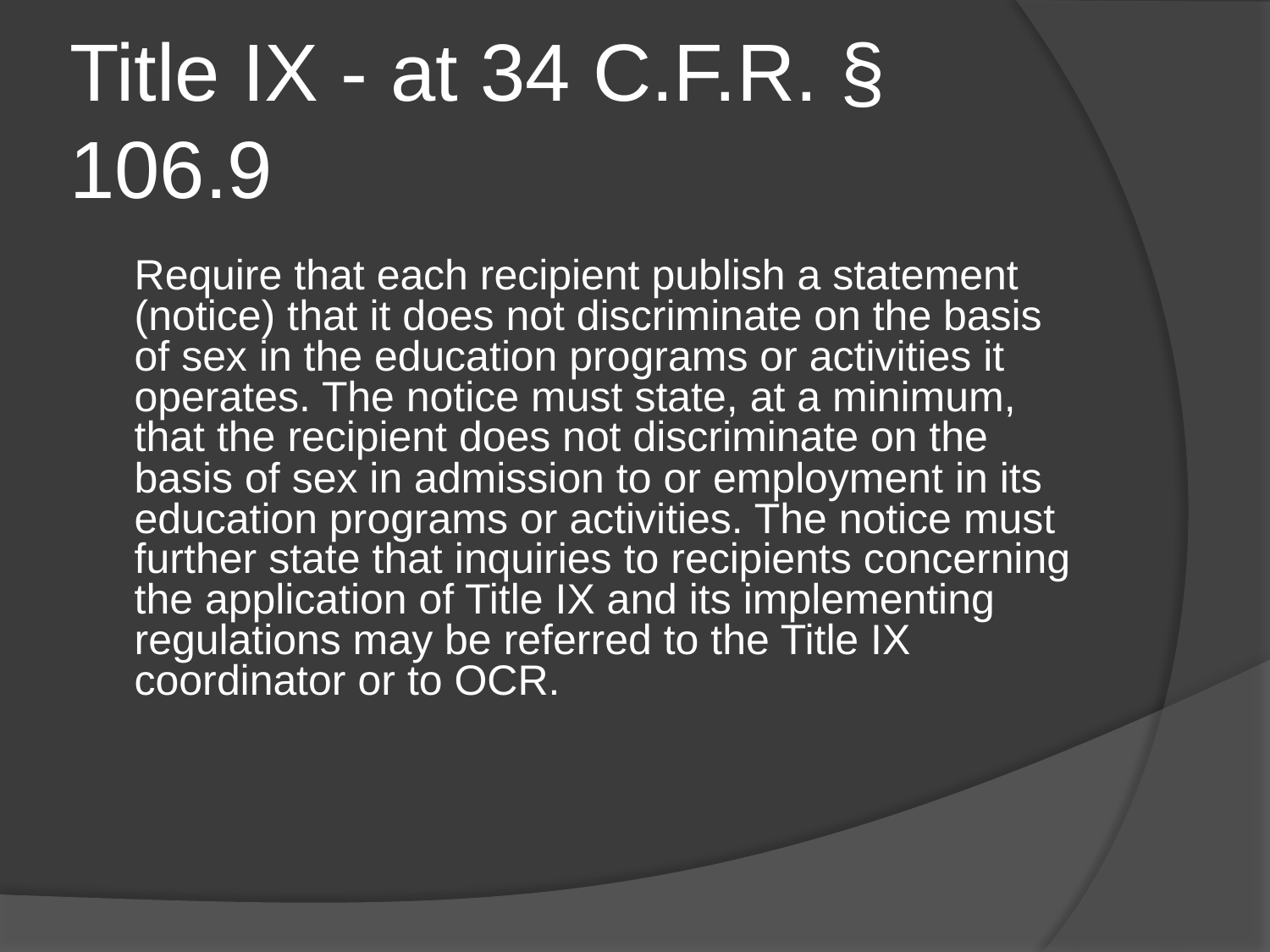

# Title IX - at 34 C.F.R. § 106.9
Require that each recipient publish a statement (notice) that it does not discriminate on the basis of sex in the education programs or activities it operates. The notice must state, at a minimum, that the recipient does not discriminate on the basis of sex in admission to or employment in its education programs or activities. The notice must further state that inquiries to recipients concerning the application of Title IX and its implementing regulations may be referred to the Title IX coordinator or to OCR.